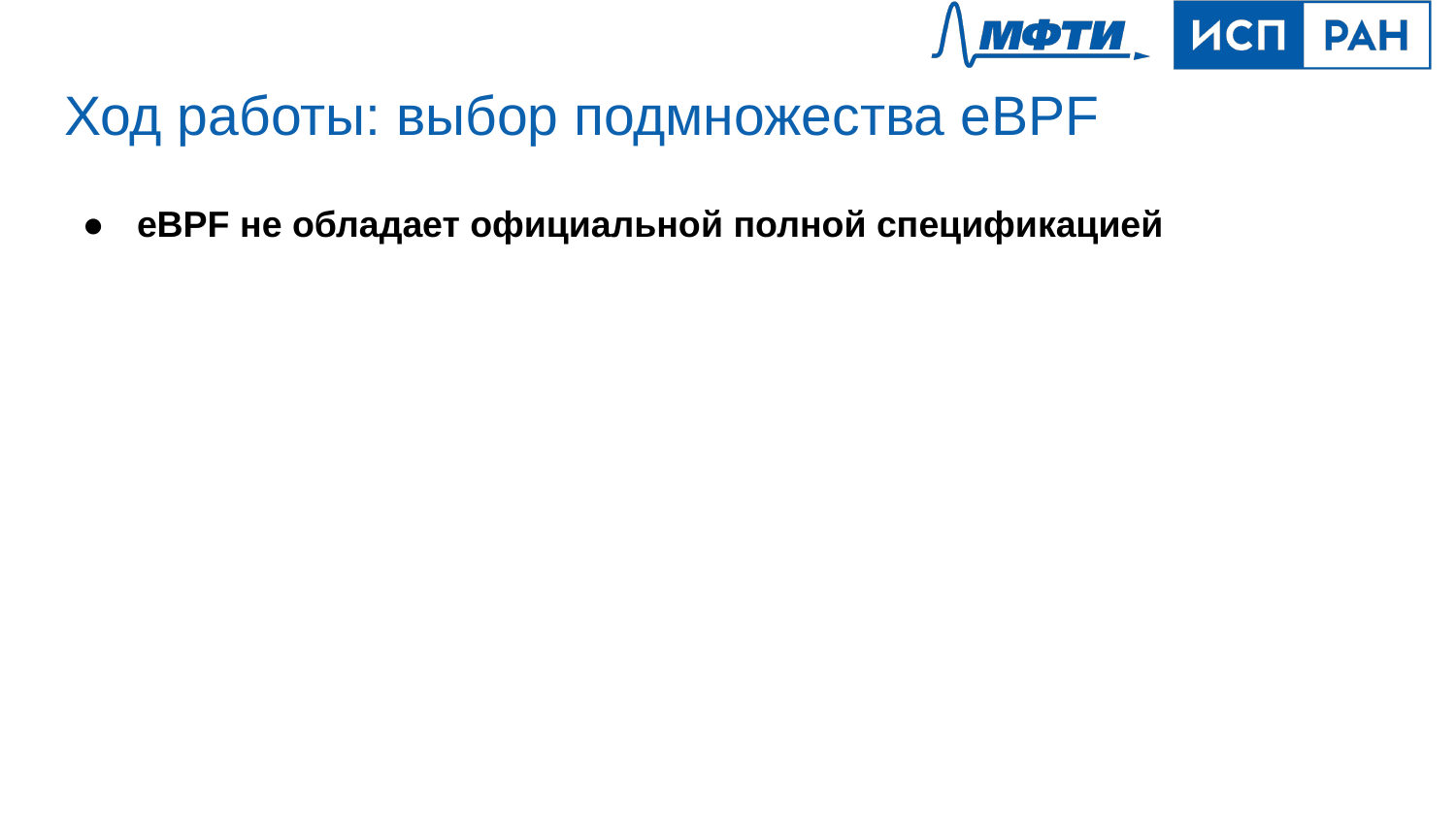

# Ход работы: выбор подмножества eBPF
eBPF не обладает официальной полной спецификацией